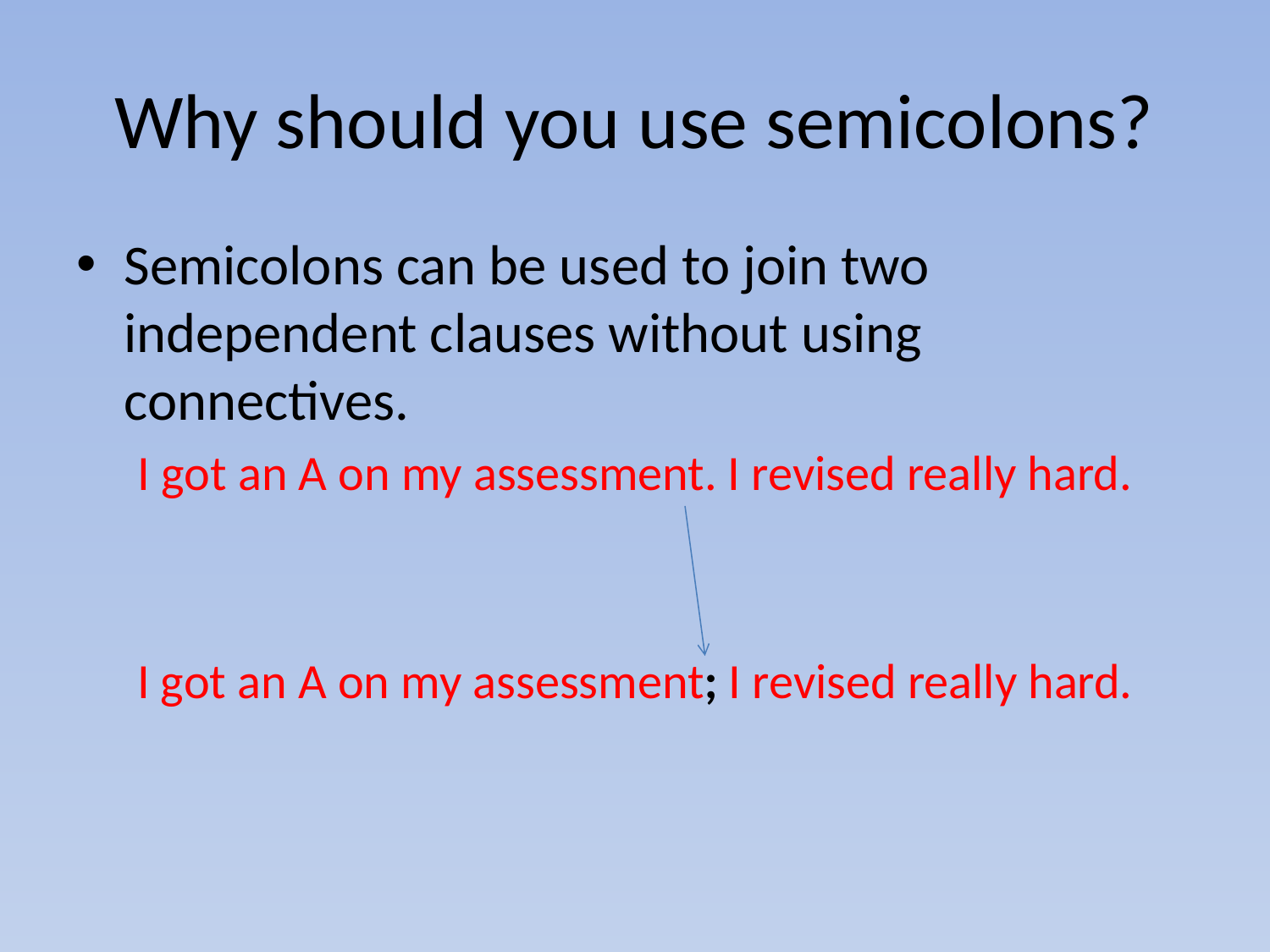

# Why should you use semicolons?
Semicolons can be used to join two independent clauses without using connectives.
I got an A on my assessment. I revised really hard.

I got an A on my assessment; I revised really hard.